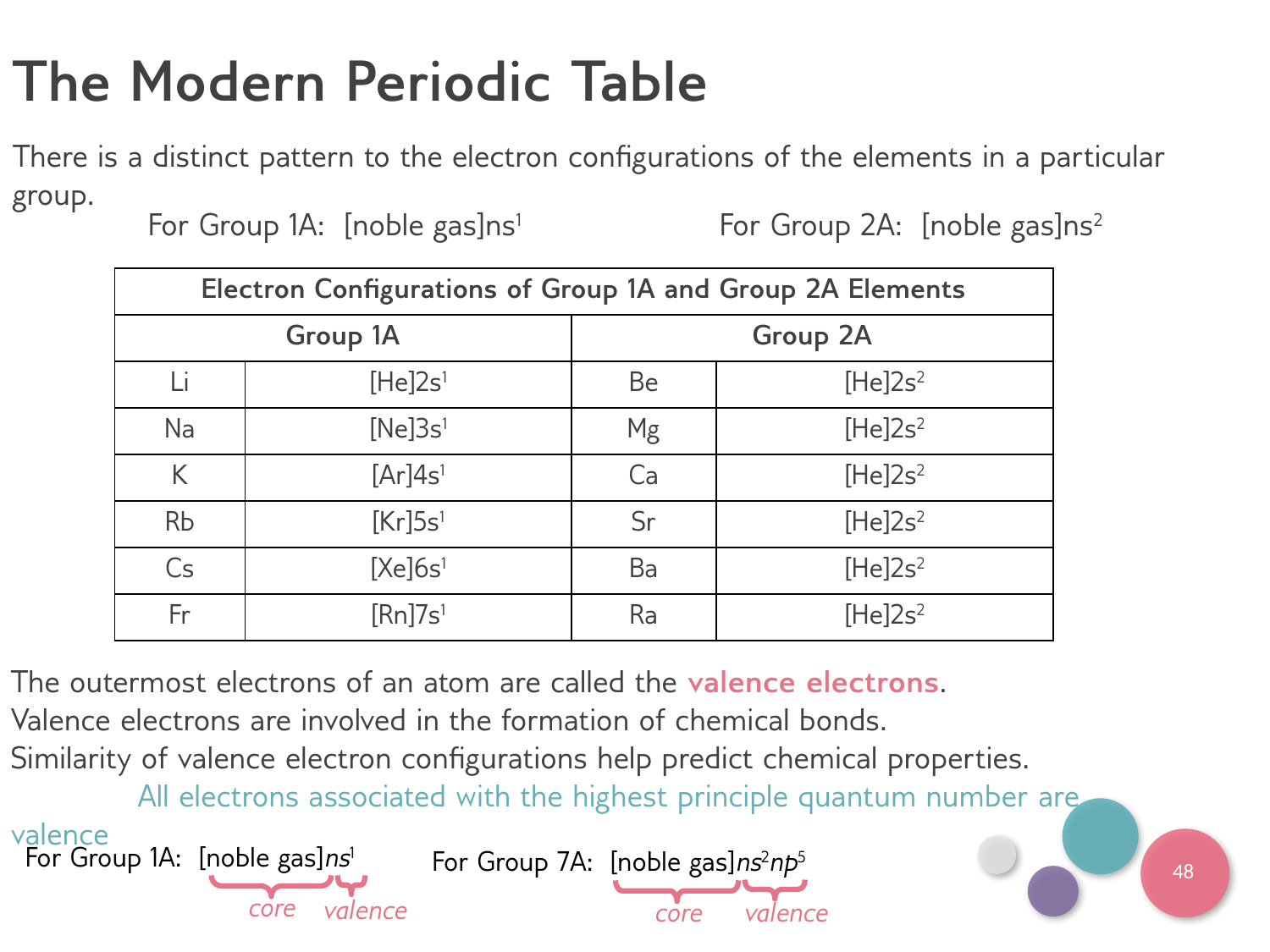

The Modern Periodic Table
There is a distinct pattern to the electron configurations of the elements in a particular group.
For Group 1A:  [noble gas]ns1
For Group 2A:  [noble gas]ns2
| Electron Configurations of Group 1A and Group 2A Elements |  |  |  |
| --- | --- | --- | --- |
| Group 1A |  | Group 2A |  |
| Li | [He]2s1 | Be | [He]2s2 |
| Na | [Ne]3s1 | Mg | [He]2s2 |
| K | [Ar]4s1 | Ca | [He]2s2 |
| Rb | [Kr]5s1 | Sr | [He]2s2 |
| Cs | [Xe]6s1 | Ba | [He]2s2 |
| Fr | [Rn]7s1 | Ra | [He]2s2 |
The outermost electrons of an atom are called the valence electrons.
Valence electrons are involved in the formation of chemical bonds.
Similarity of valence electron configurations help predict chemical properties.
	All electrons associated with the highest principle quantum number are valence

For Group 1A:  [noble gas]ns1

For Group 7A:  [noble gas]ns2np5
48

core
valence
core
valence